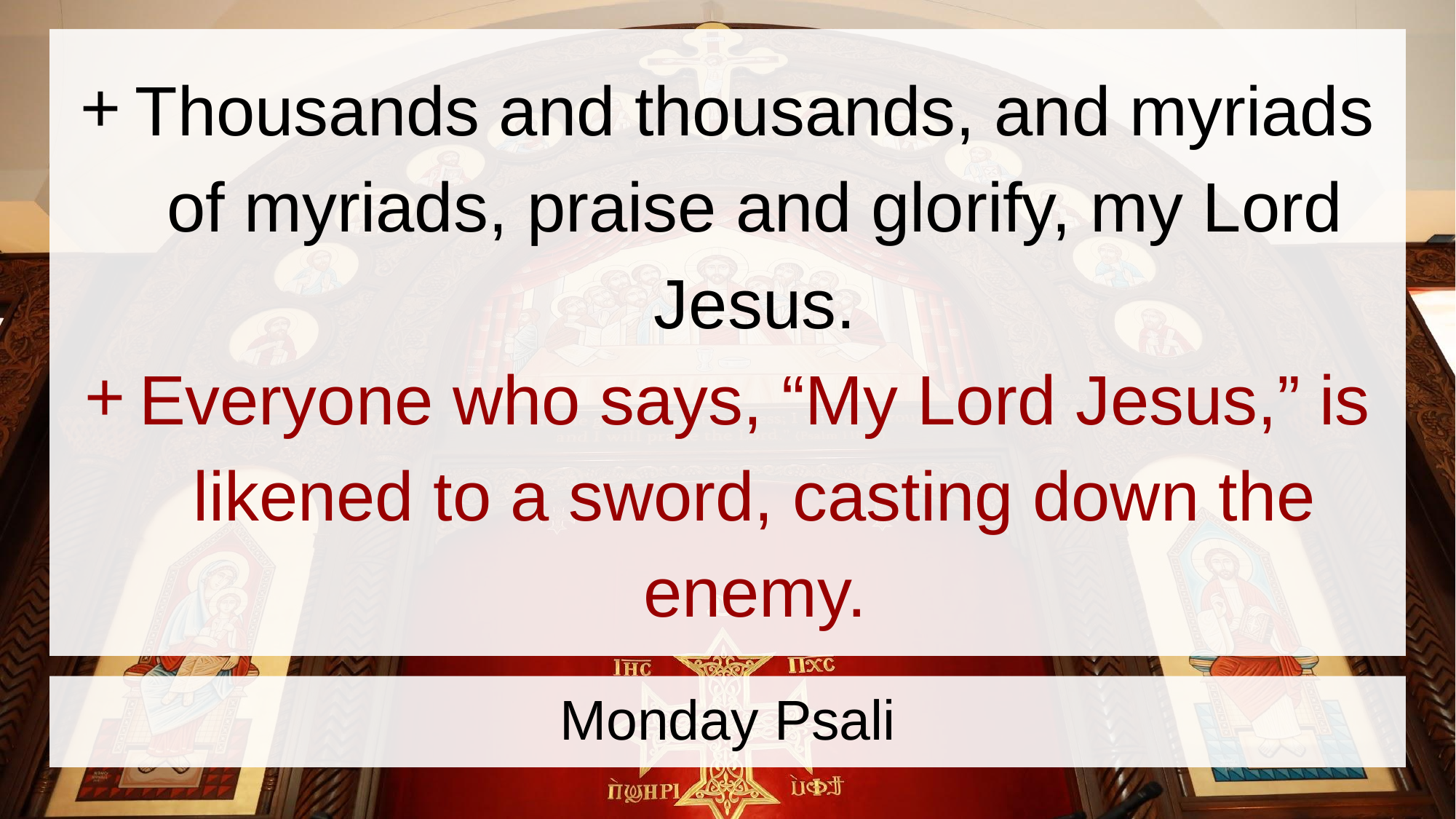

Thousands and thousands, and myriads of myriads, praise and glorify, my Lord Jesus.
Everyone who says, “My Lord Jesus,” is likened to a sword, casting down the enemy.
# Monday Psali